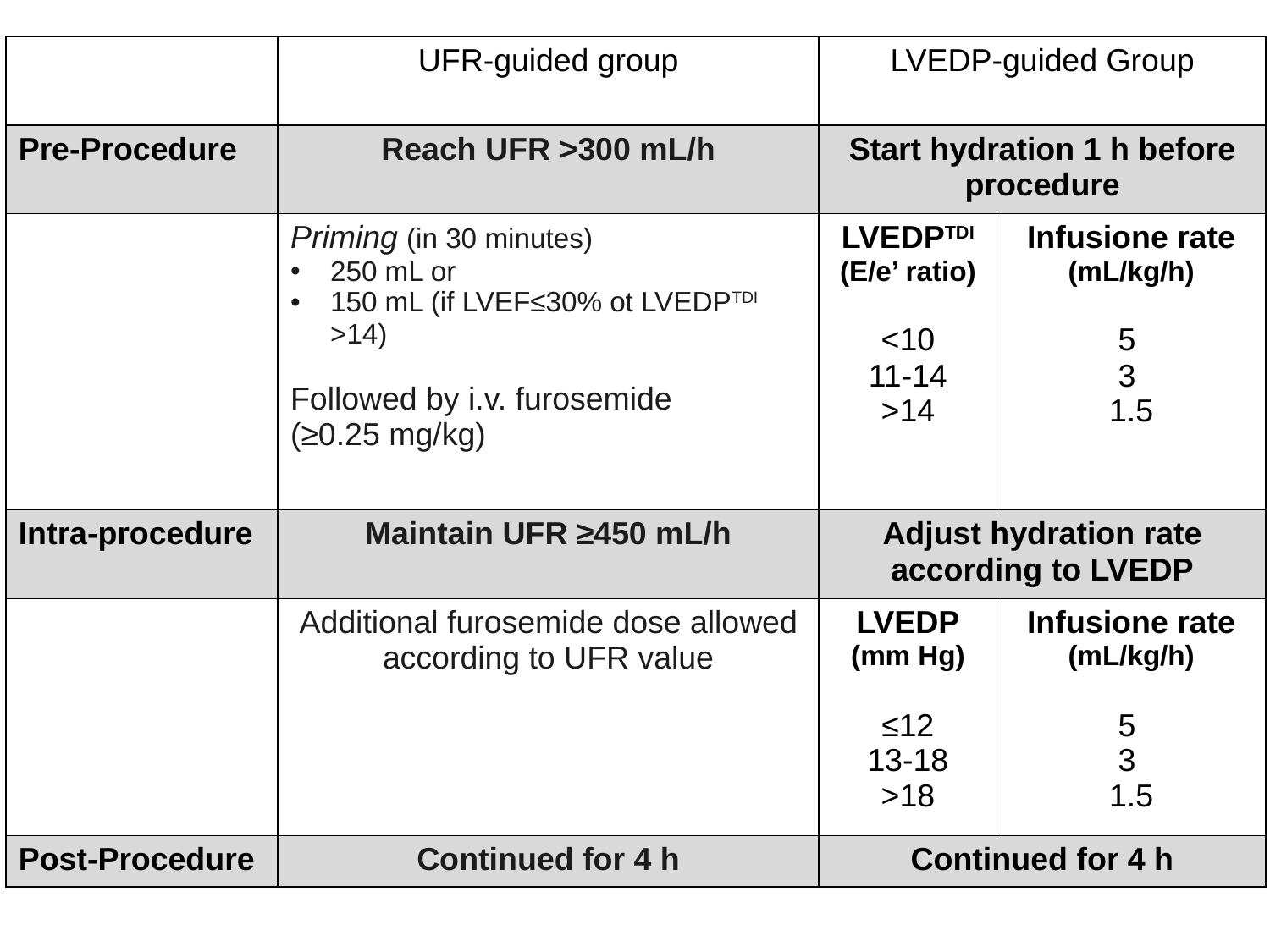

|  | UFR-guided group | LVEDP-guided Group |  |
| --- | --- | --- | --- |
| Pre-Procedure | Reach UFR >300 mL/h | Start hydration 1 h before procedure |  |
|  | Priming (in 30 minutes) 250 mL or 150 mL (if LVEF≤30% ot LVEDPTDI >14) Followed by i.v. furosemide (≥0.25 mg/kg) | LVEDPTDI (E/e’ ratio) <10 11-14 >14 | Infusione rate (mL/kg/h) 5 3 1.5 |
| Intra-procedure | Maintain UFR ≥450 mL/h | Adjust hydration rate according to LVEDP |  |
|  | Additional furosemide dose allowed according to UFR value | LVEDP (mm Hg) ≤12 13-18 >18 | Infusione rate (mL/kg/h) 5 3 1.5 |
| Post-Procedure | Continued for 4 h | Continued for 4 h |  |